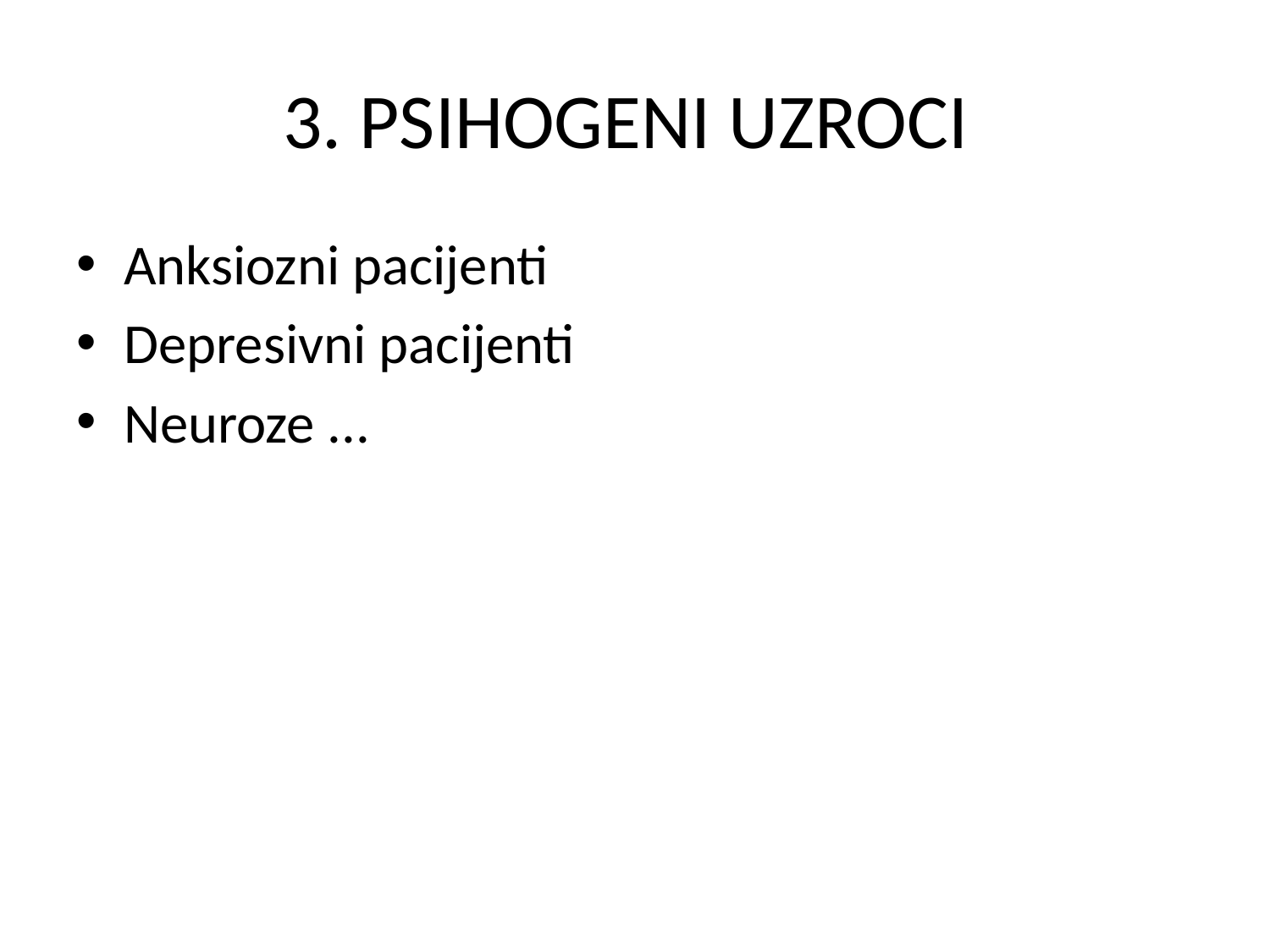

# 3. PSIHOGENI UZROCI
Anksiozni pacijenti
Depresivni pacijenti
Neuroze ...